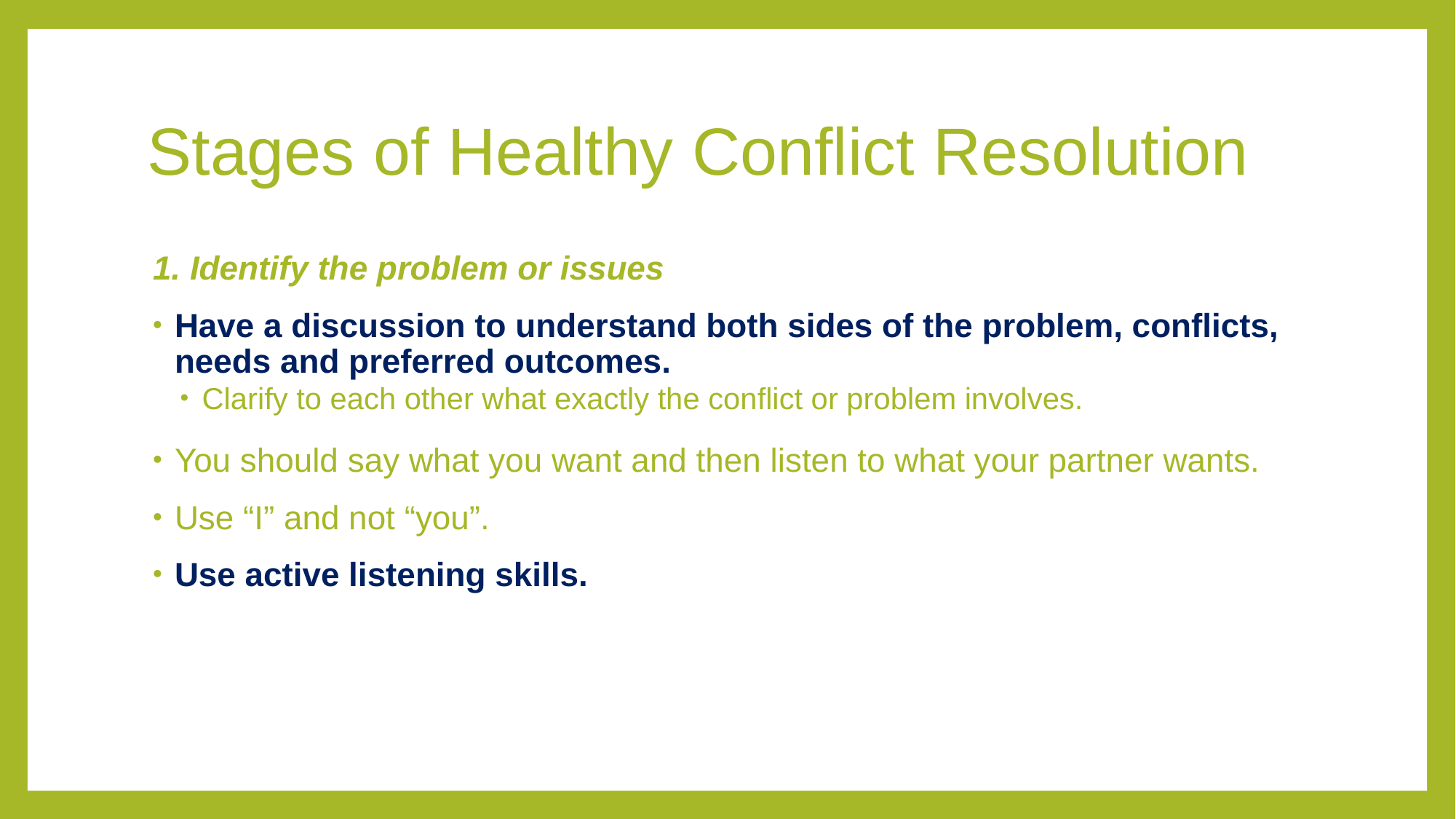

# Stages of Healthy Conflict Resolution
1. Identify the problem or issues
Have a discussion to understand both sides of the problem, conflicts, needs and preferred outcomes.
Clarify to each other what exactly the conflict or problem involves.
You should say what you want and then listen to what your partner wants.
Use “I” and not “you”.
Use active listening skills.